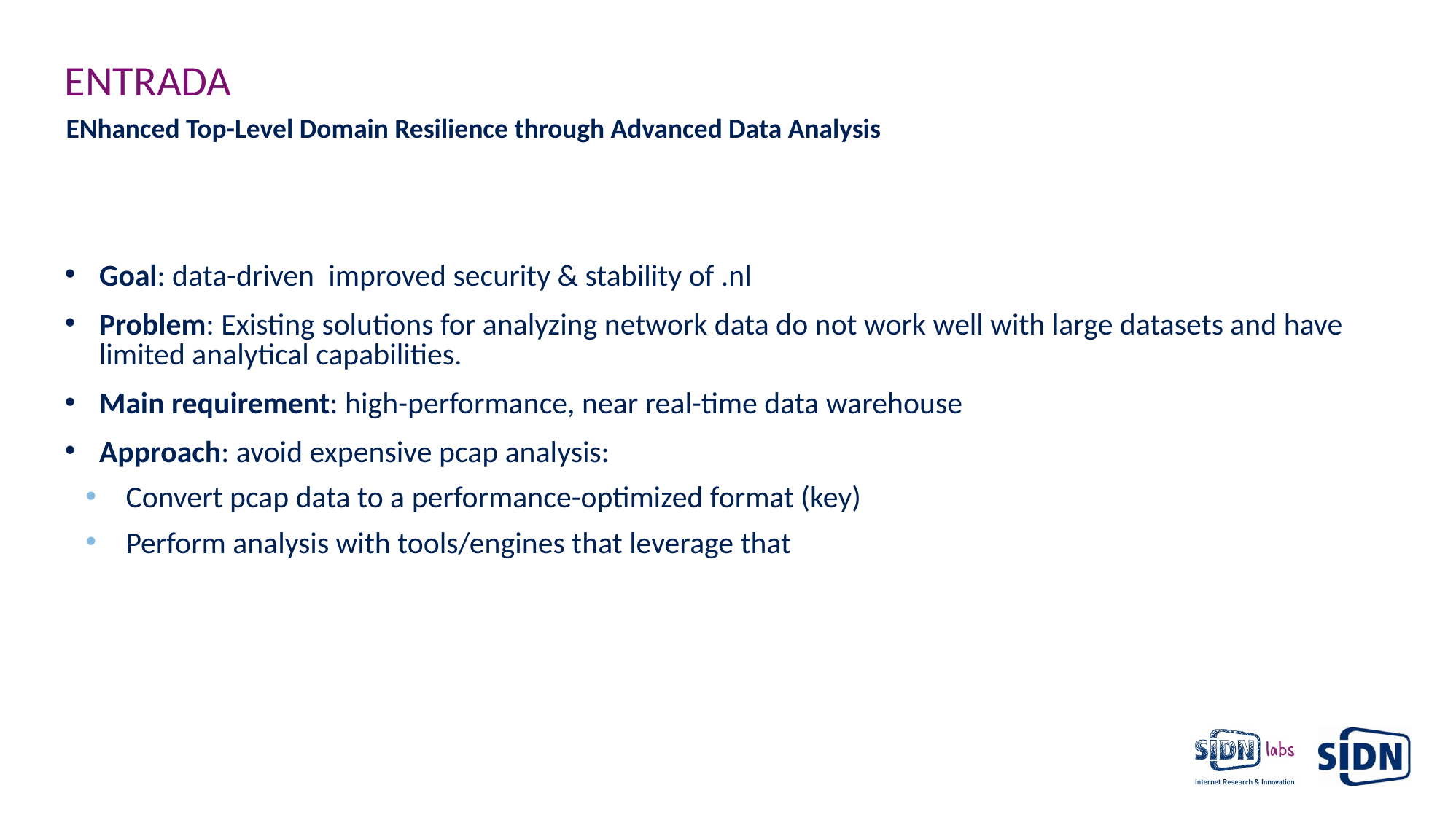

# ENTRADA
ENhanced Top-Level Domain Resilience through Advanced Data Analysis
Goal: data-driven  improved security & stability of .nl
Problem: Existing solutions for analyzing network data do not work well with large datasets and have limited analytical capabilities.
Main requirement: high-performance, near real-time data warehouse
Approach: avoid expensive pcap analysis:
   Convert pcap data to a performance-optimized format (key)
   Perform analysis with tools/engines that leverage that